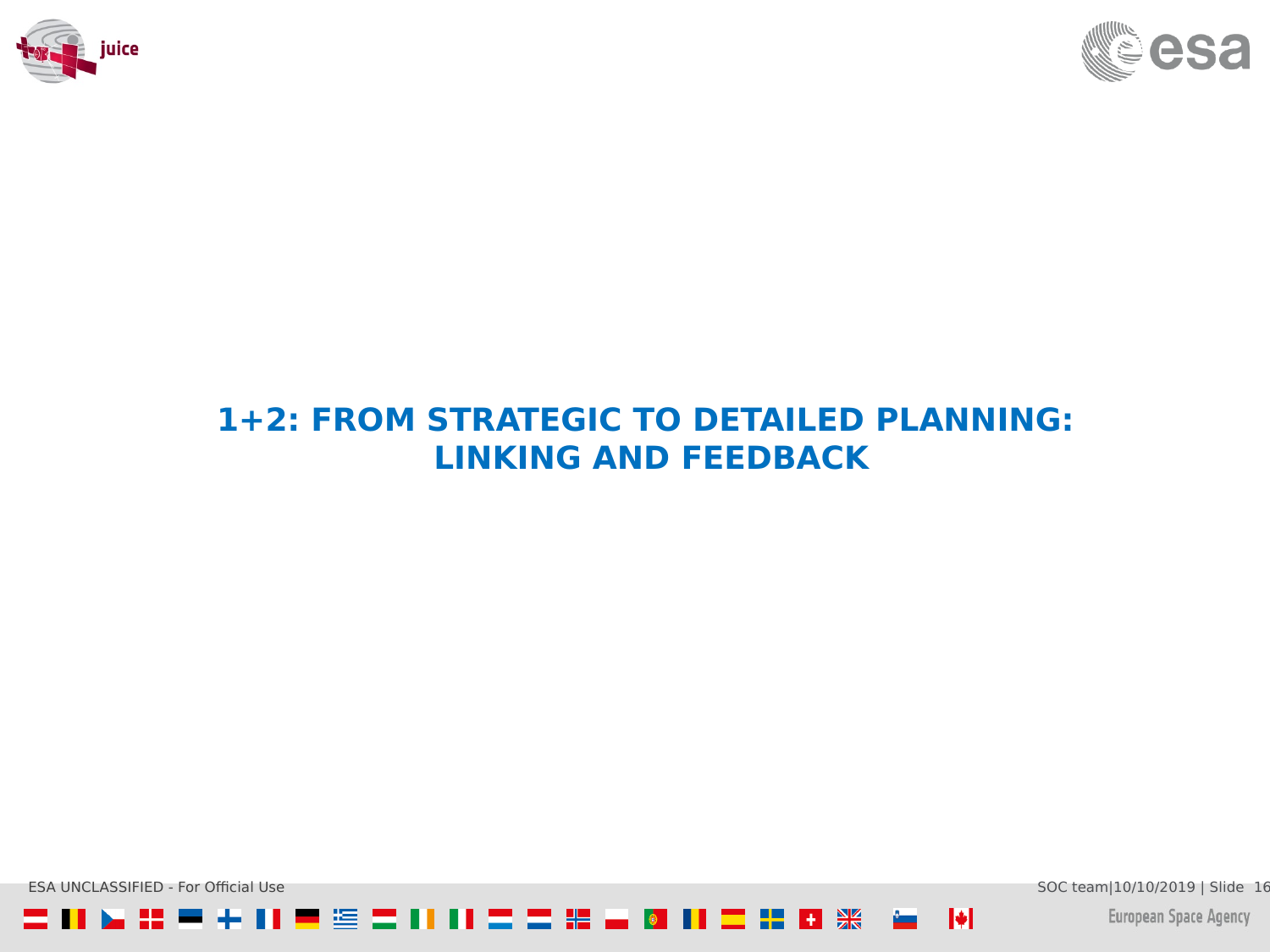

1+2: FROM STRATEGIC TO DETAILED PLANNING:
LINKING AND FEEDBACK